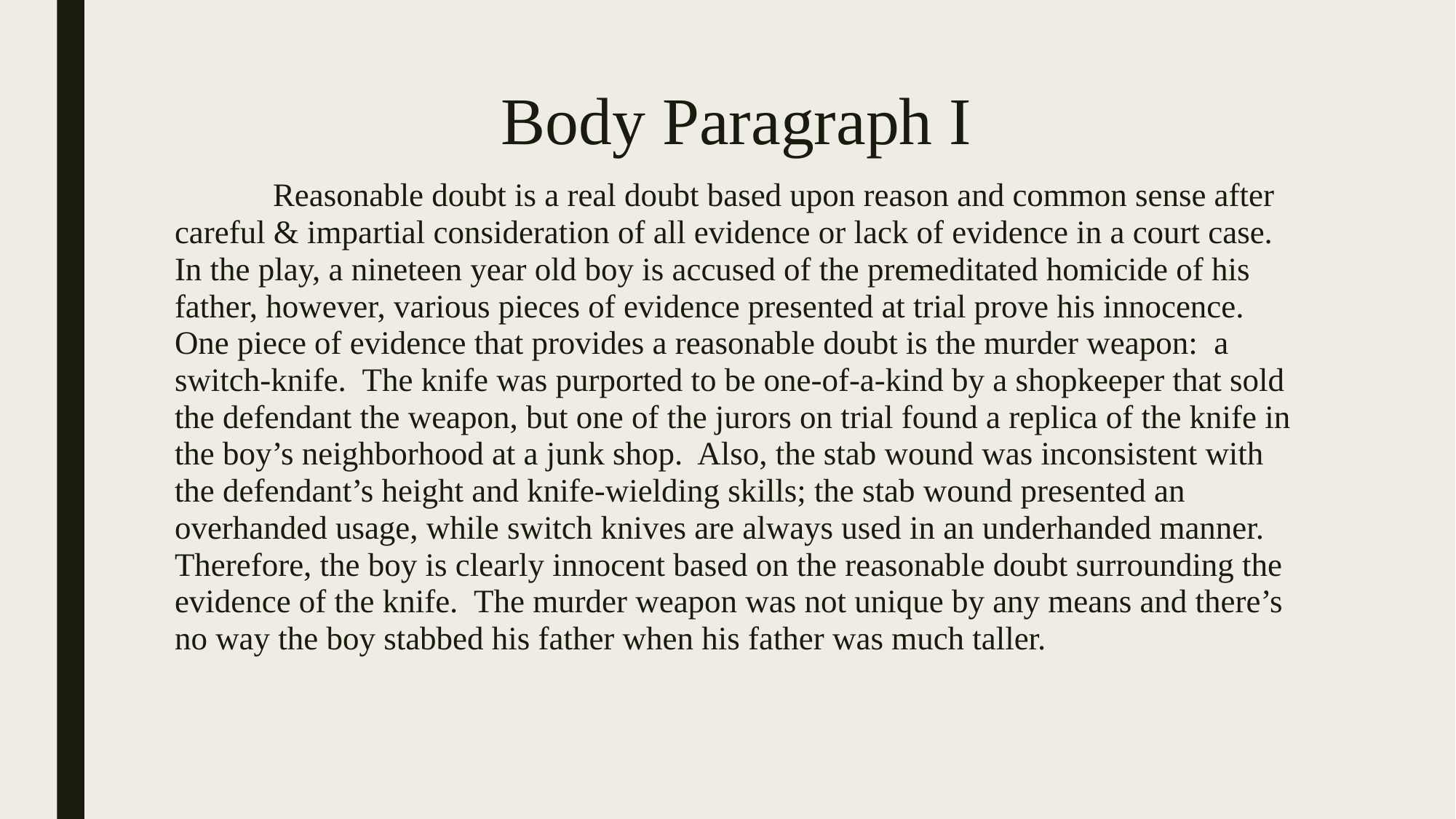

# Body Paragraph I
	Reasonable doubt is a real doubt based upon reason and common sense after careful & impartial consideration of all evidence or lack of evidence in a court case.  In the play, a nineteen year old boy is accused of the premeditated homicide of his father, however, various pieces of evidence presented at trial prove his innocence.  One piece of evidence that provides a reasonable doubt is the murder weapon:  a switch-knife.  The knife was purported to be one-of-a-kind by a shopkeeper that sold the defendant the weapon, but one of the jurors on trial found a replica of the knife in the boy’s neighborhood at a junk shop.  Also, the stab wound was inconsistent with the defendant’s height and knife-wielding skills; the stab wound presented an overhanded usage, while switch knives are always used in an underhanded manner.  Therefore, the boy is clearly innocent based on the reasonable doubt surrounding the evidence of the knife.  The murder weapon was not unique by any means and there’s no way the boy stabbed his father when his father was much taller.